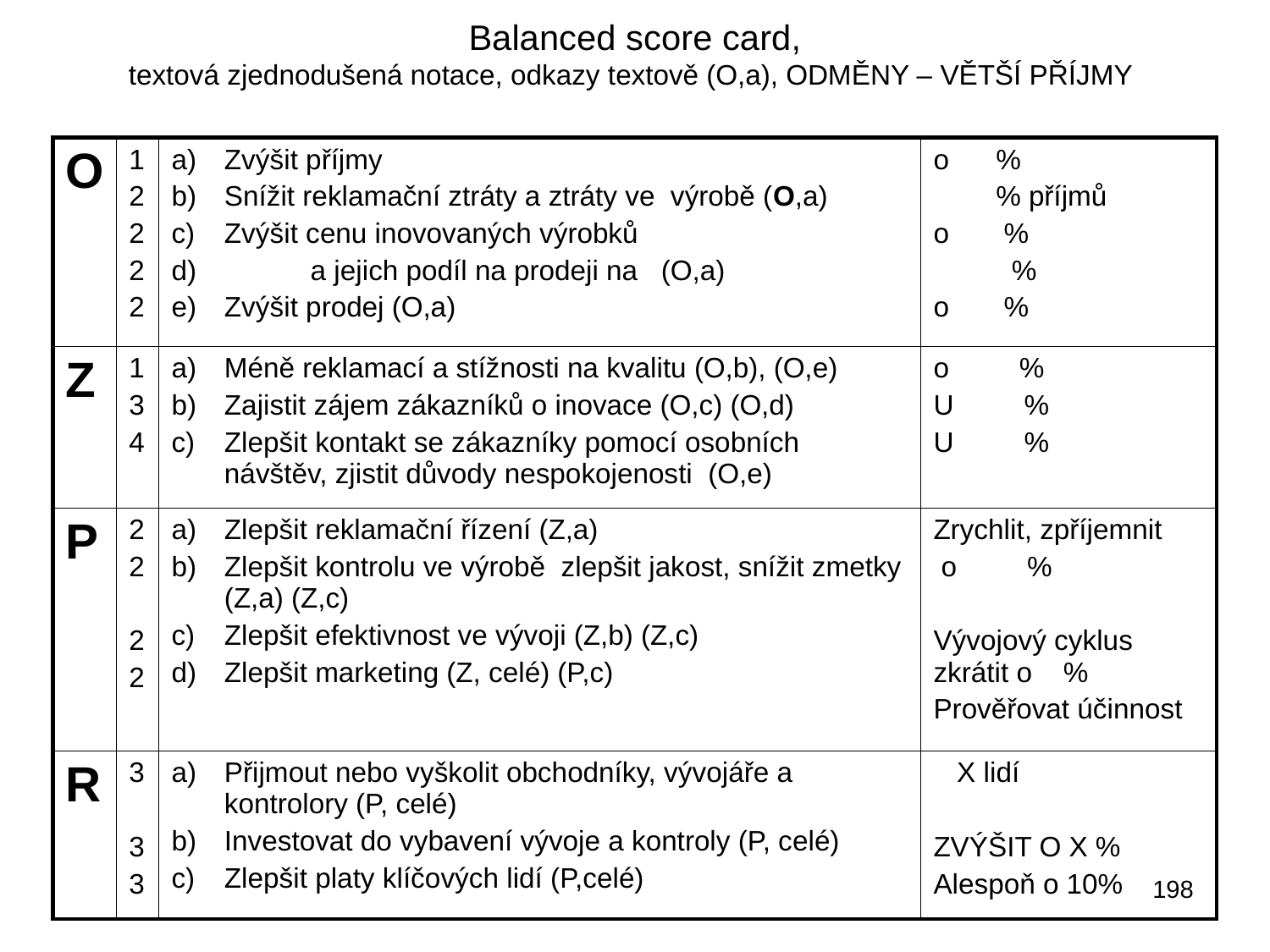

# Balanced score card, textová zjednodušená notace, odkazy textově (O,a), ODMĚNY – VĚTŠÍ PŘÍJMY
| O | 1 2 2 2 2 | Zvýšit příjmy Snížit reklamační ztráty a ztráty ve výrobě (O,a) Zvýšit cenu inovovaných výrobků a jejich podíl na prodeji na (O,a) Zvýšit prodej (O,a) | o % % příjmů o % % o % |
| --- | --- | --- | --- |
| Z | 1 3 4 | Méně reklamací a stížnosti na kvalitu (O,b), (O,e) Zajistit zájem zákazníků o inovace (O,c) (O,d) Zlepšit kontakt se zákazníky pomocí osobních návštěv, zjistit důvody nespokojenosti (O,e) | o % U % U % |
| P | 2 2 2 2 | Zlepšit reklamační řízení (Z,a) Zlepšit kontrolu ve výrobě zlepšit jakost, snížit zmetky (Z,a) (Z,c) Zlepšit efektivnost ve vývoji (Z,b) (Z,c) Zlepšit marketing (Z, celé) (P,c) | Zrychlit, zpříjemnit o % Vývojový cyklus zkrátit o % Prověřovat účinnost |
| R | 3 3 3 | Přijmout nebo vyškolit obchodníky, vývojáře a kontrolory (P, celé) Investovat do vybavení vývoje a kontroly (P, celé) Zlepšit platy klíčových lidí (P,celé) | X lidí ZVÝŠIT O X % Alespoň o 10% |
198